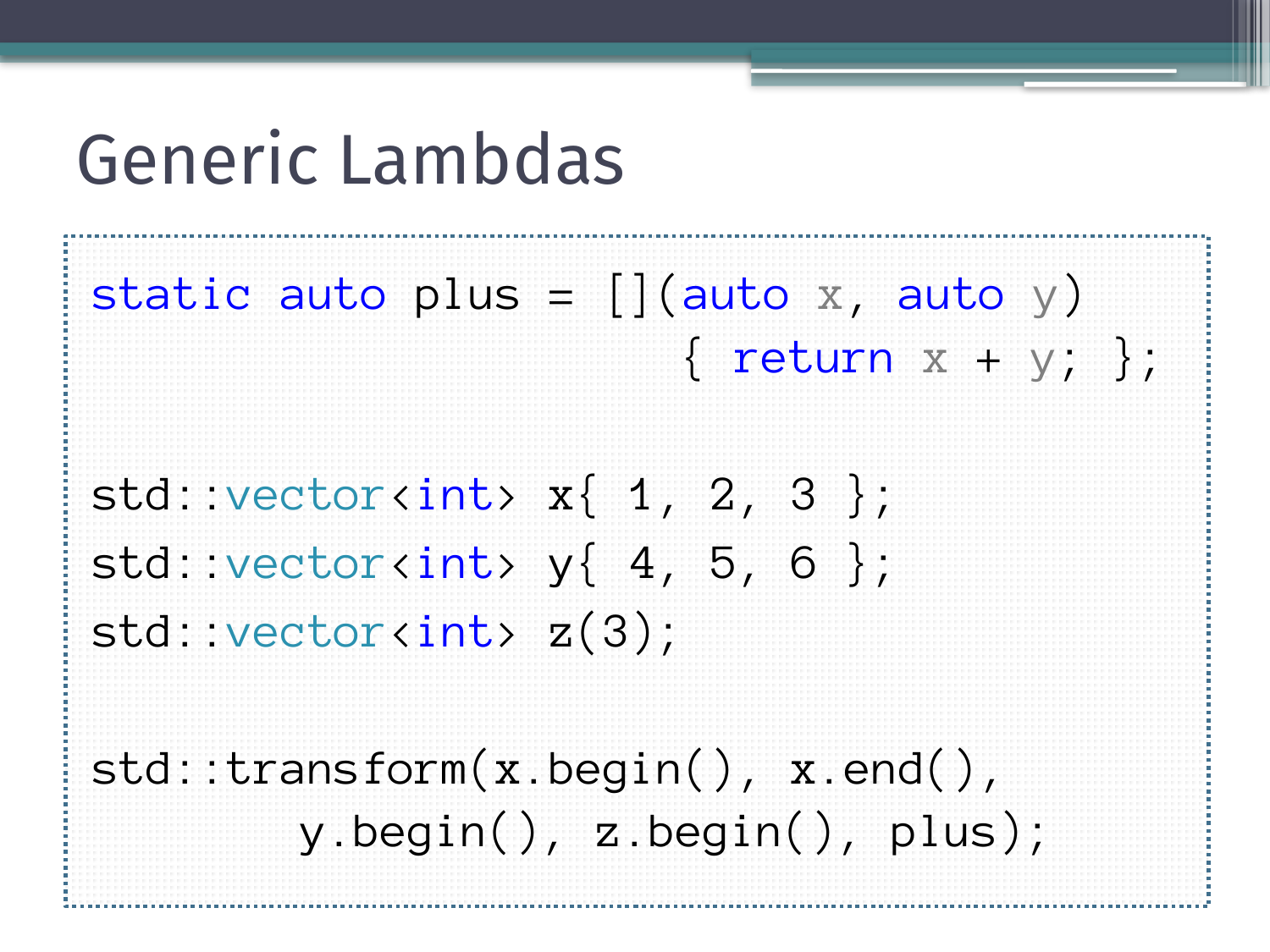

# Generic Lambdas
static auto plus = [](auto x, auto y)
				   { return x + y; };

std::vector<int> x{ 1, 2, 3 };
std::vector<int> y{ 4, 5, 6 };
std::vector<int> z(3);

std::transform(x.begin(), x.end(),
	   y.begin(), z.begin(), plus);